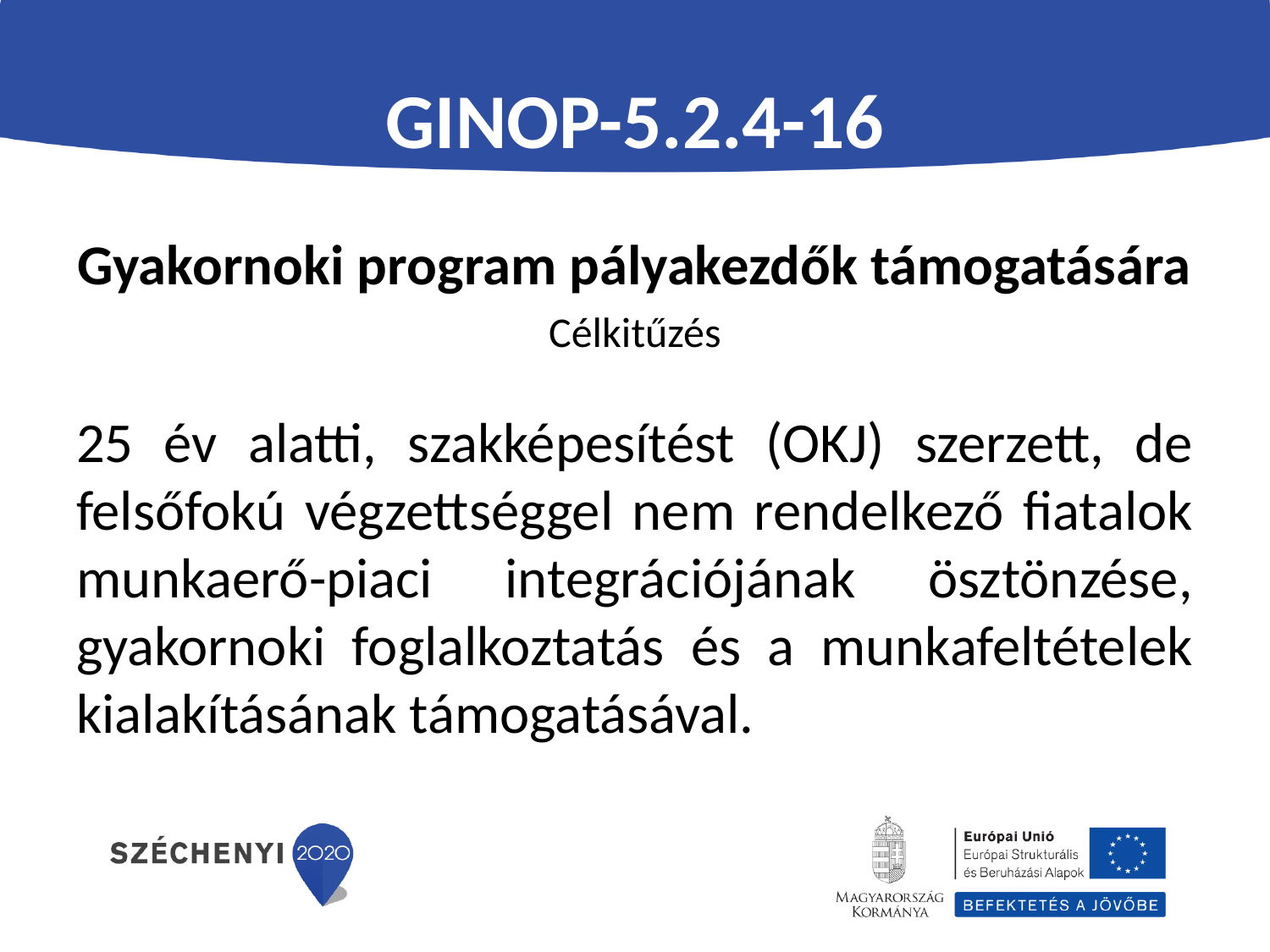

# GINOP-5.2.4-16
Gyakornoki program pályakezdők támogatására
Célkitűzés

25 év alatti, szakképesítést (OKJ) szerzett, de felsőfokú végzettséggel nem rendelkező fiatalok munkaerő-piaci integrációjának ösztönzése, gyakornoki foglalkoztatás és a munkafeltételek kialakításának támogatásával.